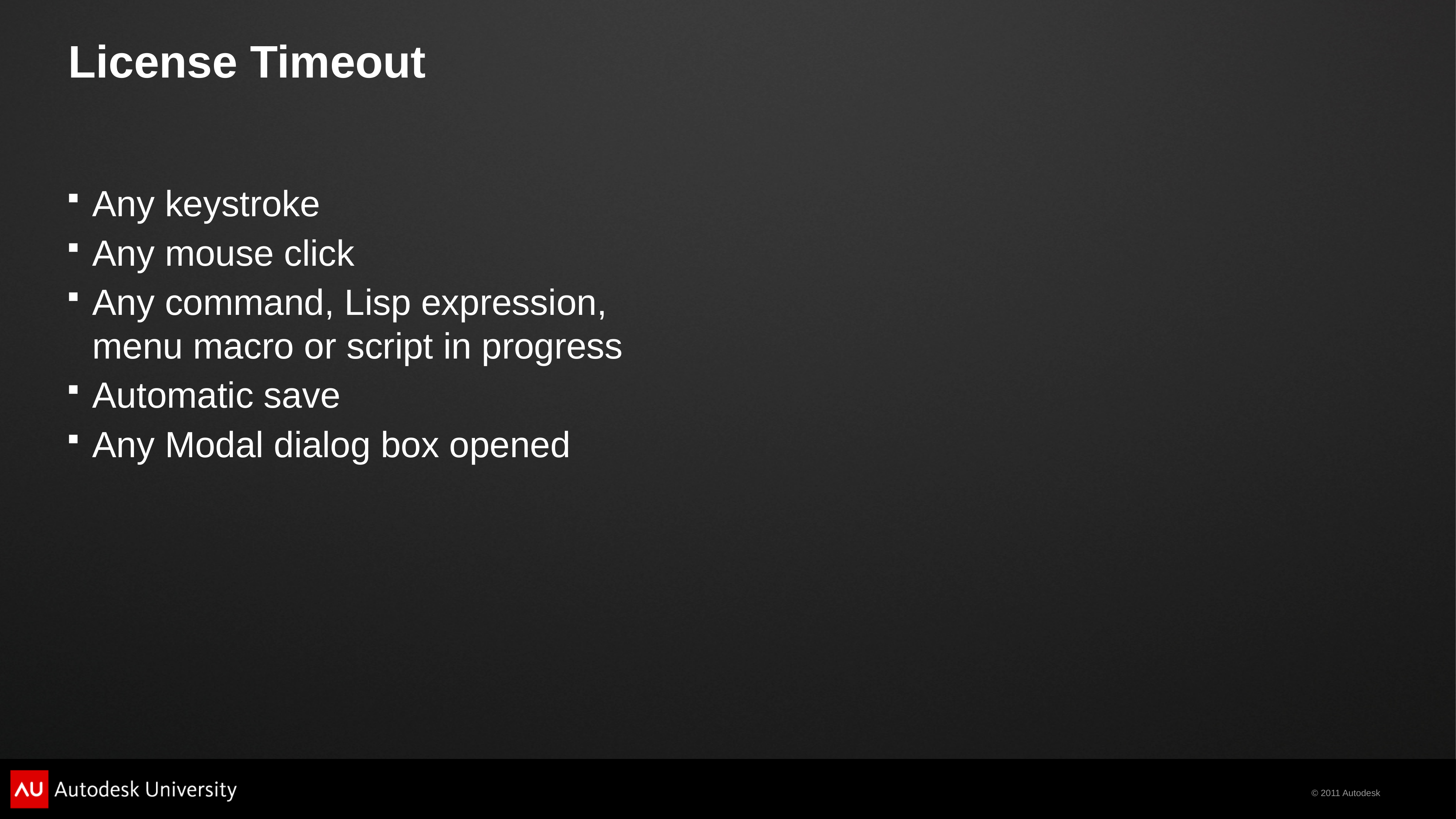

# License Timeout
Any keystroke
Any mouse click
Any command, Lisp expression, menu macro or script in progress
Automatic save
Any Modal dialog box opened